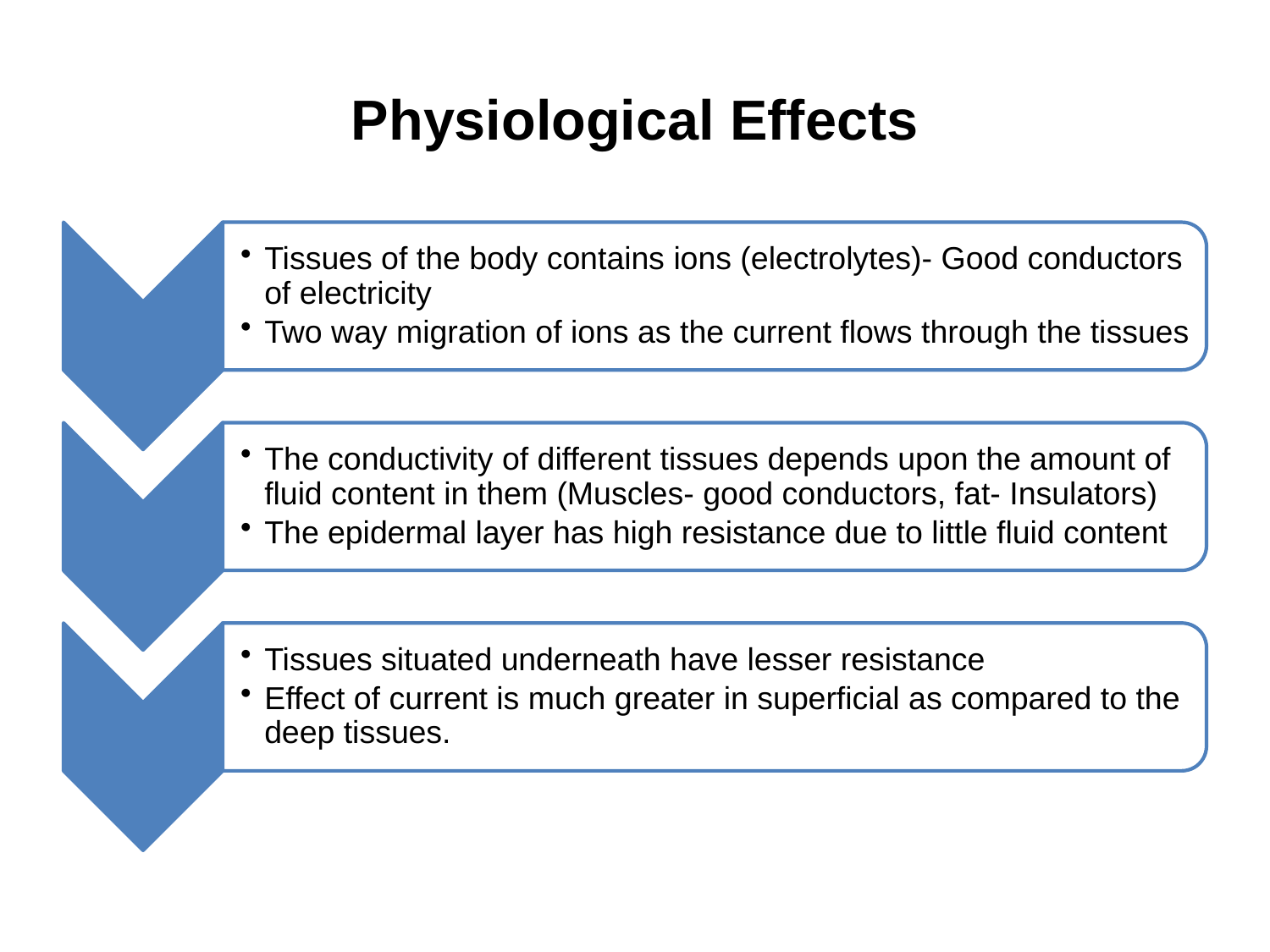

# Physiological Effects

Tissues of the body contains ions (electrolytes)- Good conductors of electricity
Two way migration of ions as the current flows through the tissues

The conductivity of different tissues depends upon the amount of fluid content in them (Muscles- good conductors, fat- Insulators)
The epidermal layer has high resistance due to little fluid content

Tissues situated underneath have lesser resistance
Effect of current is much greater in superficial as compared to the deep tissues.